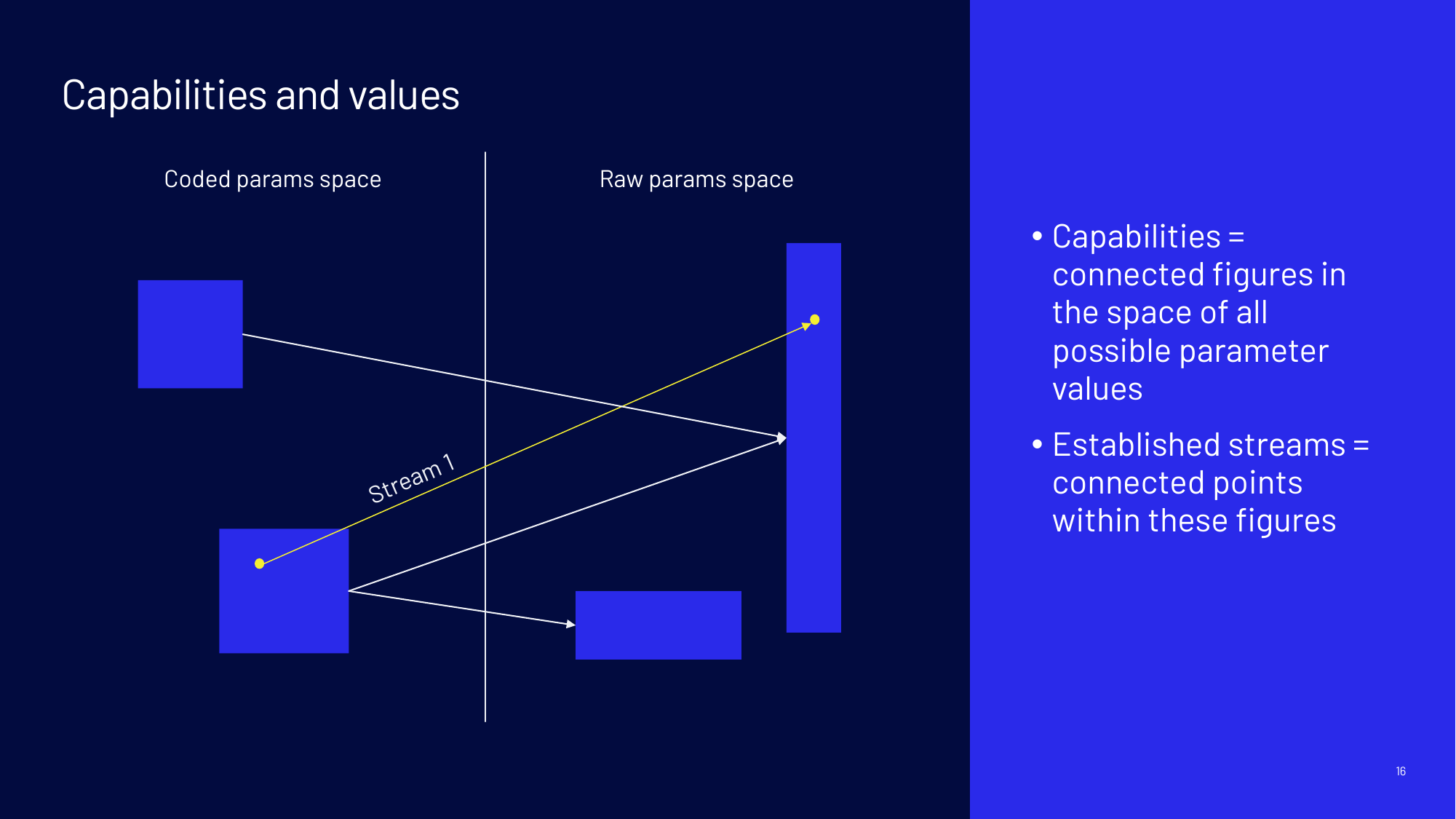

# Capabilities and values

Raw params space
Coded params space

Capabilities = connected figures in the space of all possible parameter values
Established streams = connected points within these figures

Stream 1